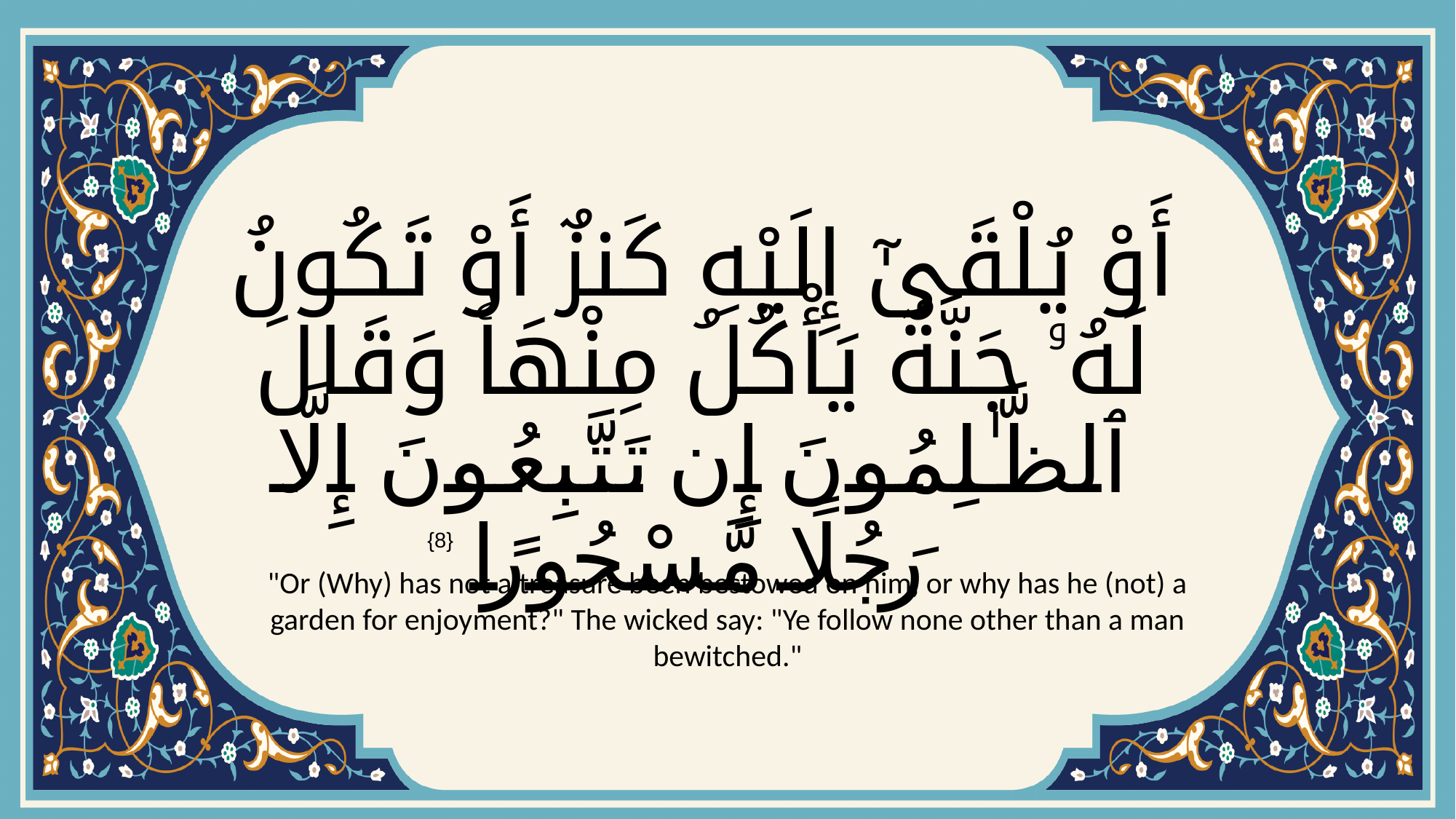

# أَوْ يُلْقَىٰٓ إِلَيْهِ كَنزٌ أَوْ تَكُونُ لَهُۥ جَنَّةٌ يَأْكُلُ مِنْهَاۚ وَقَالَ ٱلظَّـٰلِمُونَ إِن تَتَّبِعُونَ إِلَّا رَجُلًا مَّسْحُورًا
{8}
"Or (Why) has not a treasure been bestowed on him, or why has he (not) a garden for enjoyment?" The wicked say: "Ye follow none other than a man bewitched."